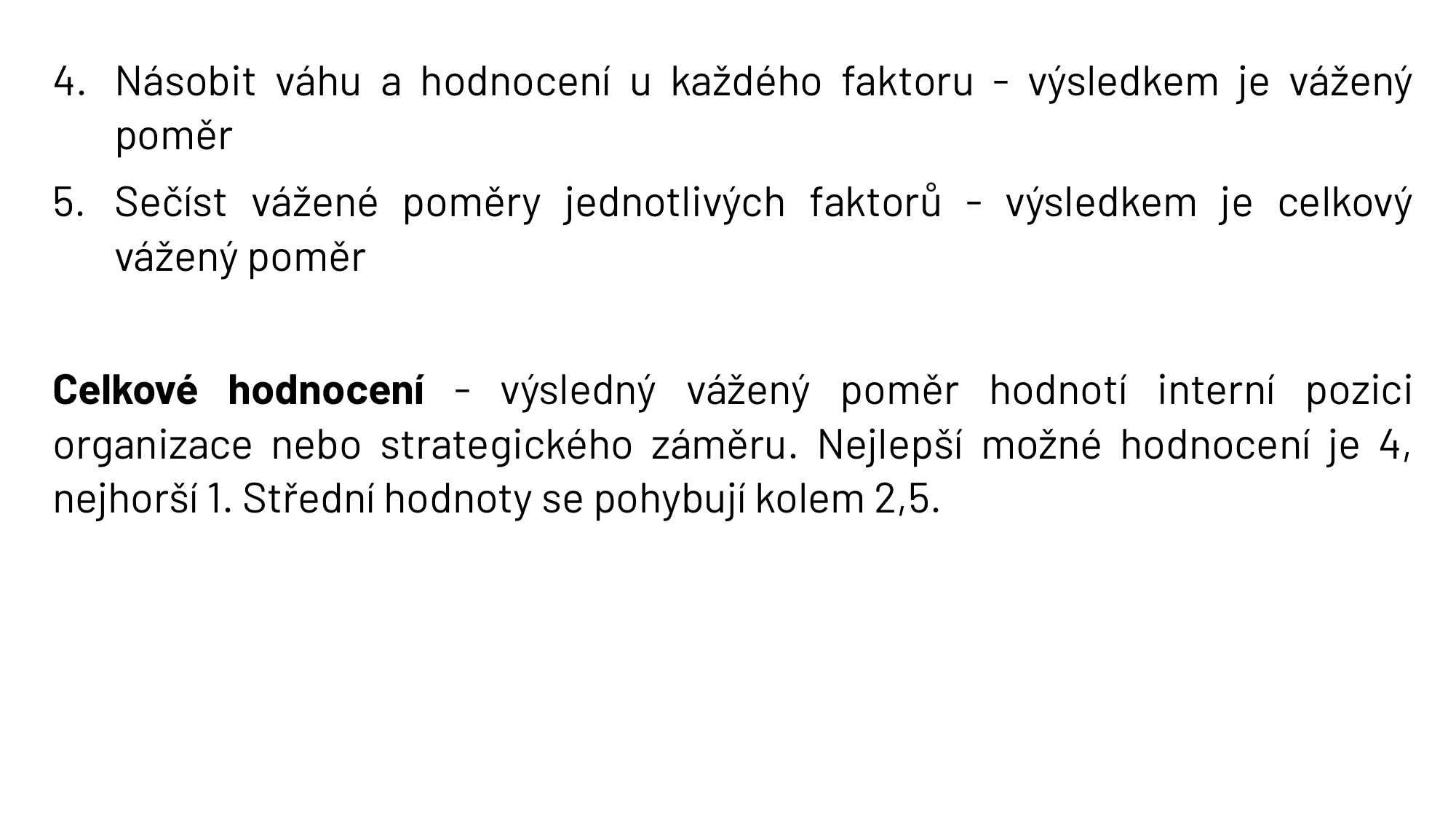

Násobit váhu a hodnocení u každého faktoru - výsledkem je vážený poměr
Sečíst vážené poměry jednotlivých faktorů - výsledkem je celkový vážený poměr

Celkové hodnocení - výsledný vážený poměr hodnotí interní pozici organizace nebo strategického záměru. Nejlepší možné hodnocení je 4, nejhorší 1. Střední hodnoty se pohybují kolem 2,5.